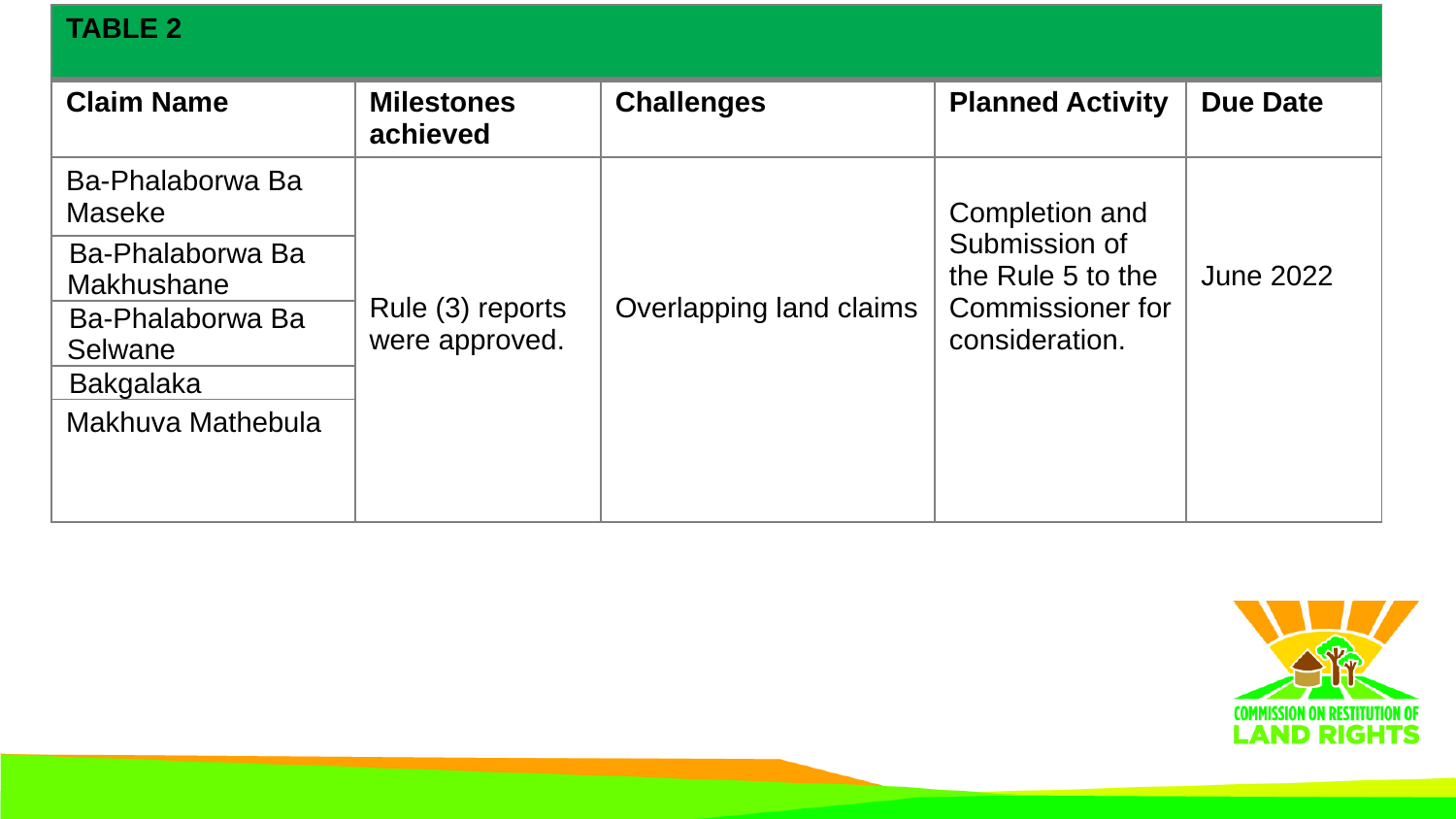

| TABLE 2 |  |  |  |  |
| --- | --- | --- | --- | --- |
| Claim Name | Milestones achieved | Challenges | Planned Activity | Due Date |
| Ba-Phalaborwa Ba Maseke | Rule (3) reports were approved. | Overlapping land claims | Completion and Submission of the Rule 5 to the Commissioner for consideration. | June 2022 |
| Ba-Phalaborwa Ba Makhushane |  |  |  |  |
| Ba-Phalaborwa Ba Selwane |  |  |  |  |
| Bakgalaka |  |  |  |  |
| Makhuva Mathebula |  |  |  |  |
7